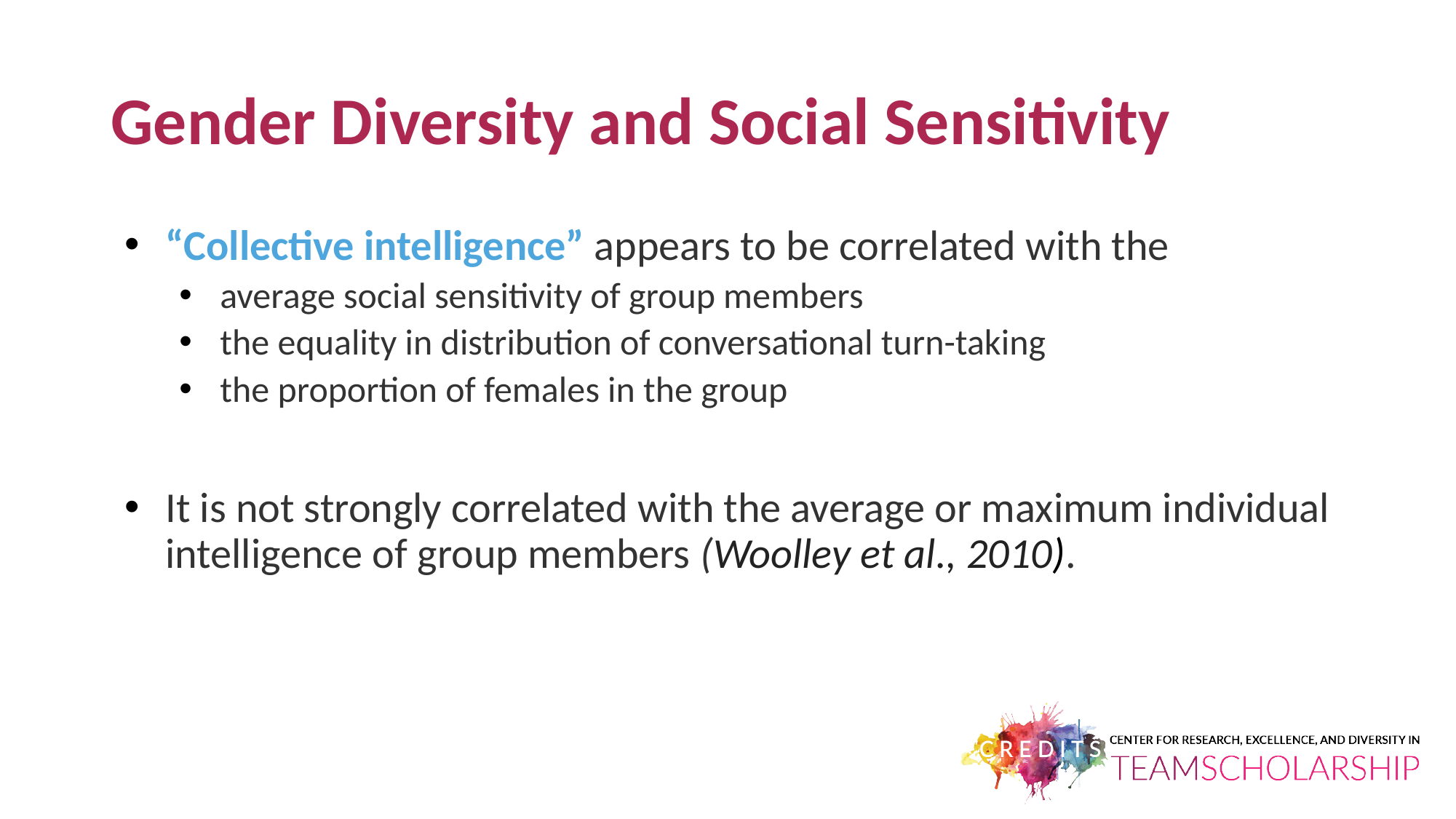

# Gender Diversity and Social Sensitivity
“Collective intelligence” appears to be correlated with the
average social sensitivity of group members
the equality in distribution of conversational turn-taking
the proportion of females in the group

It is not strongly correlated with the average or maximum individual intelligence of group members (Woolley et al., 2010).